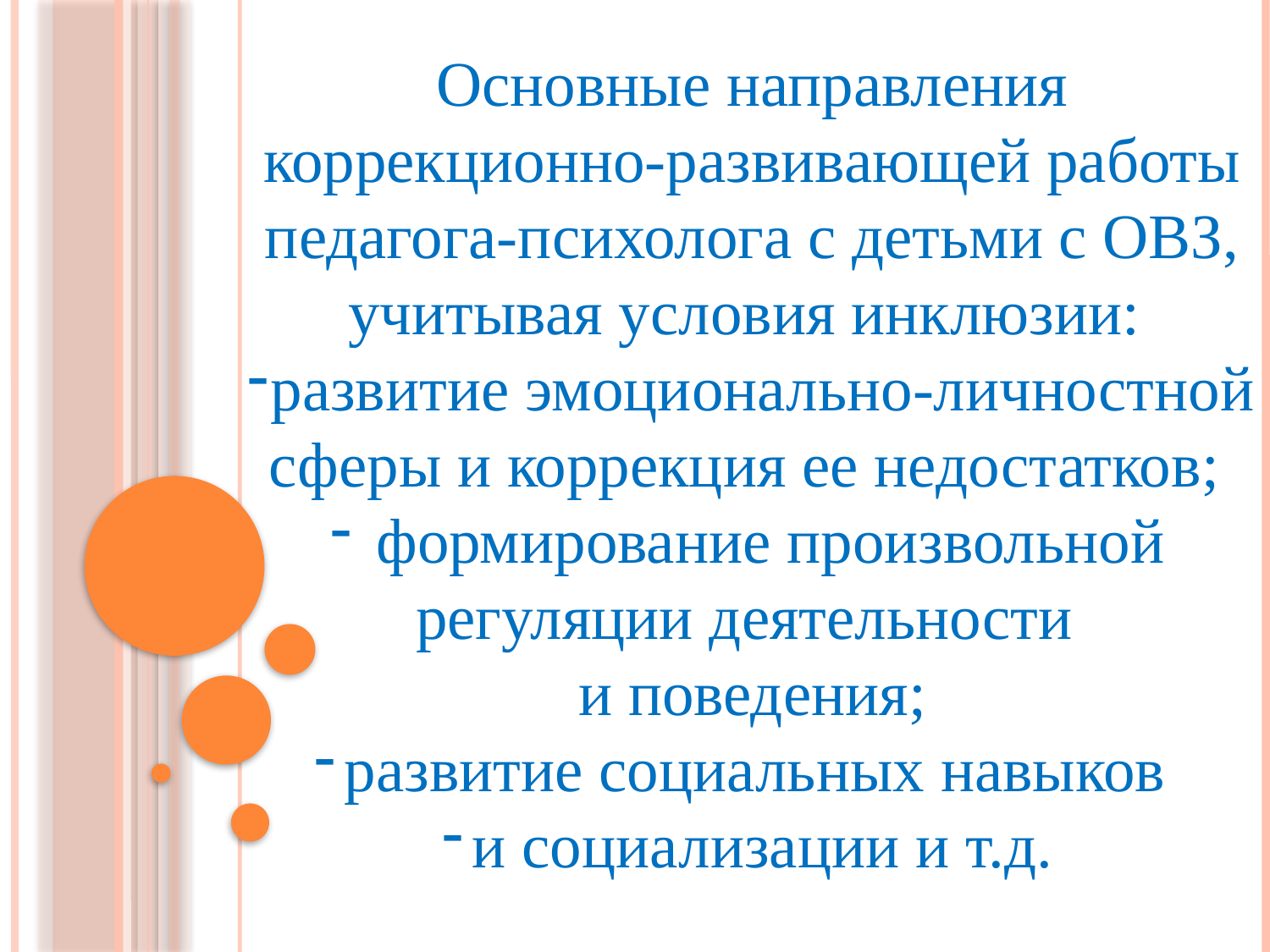

Основные направления коррекционно-развивающей работы педагога-психолога с детьми с ОВЗ, учитывая условия инклюзии:
развитие эмоционально-личностной сферы и коррекция ее недостатков;
 формирование произвольной регуляции деятельности
и поведения;
развитие социальных навыков
и социализации и т.д.